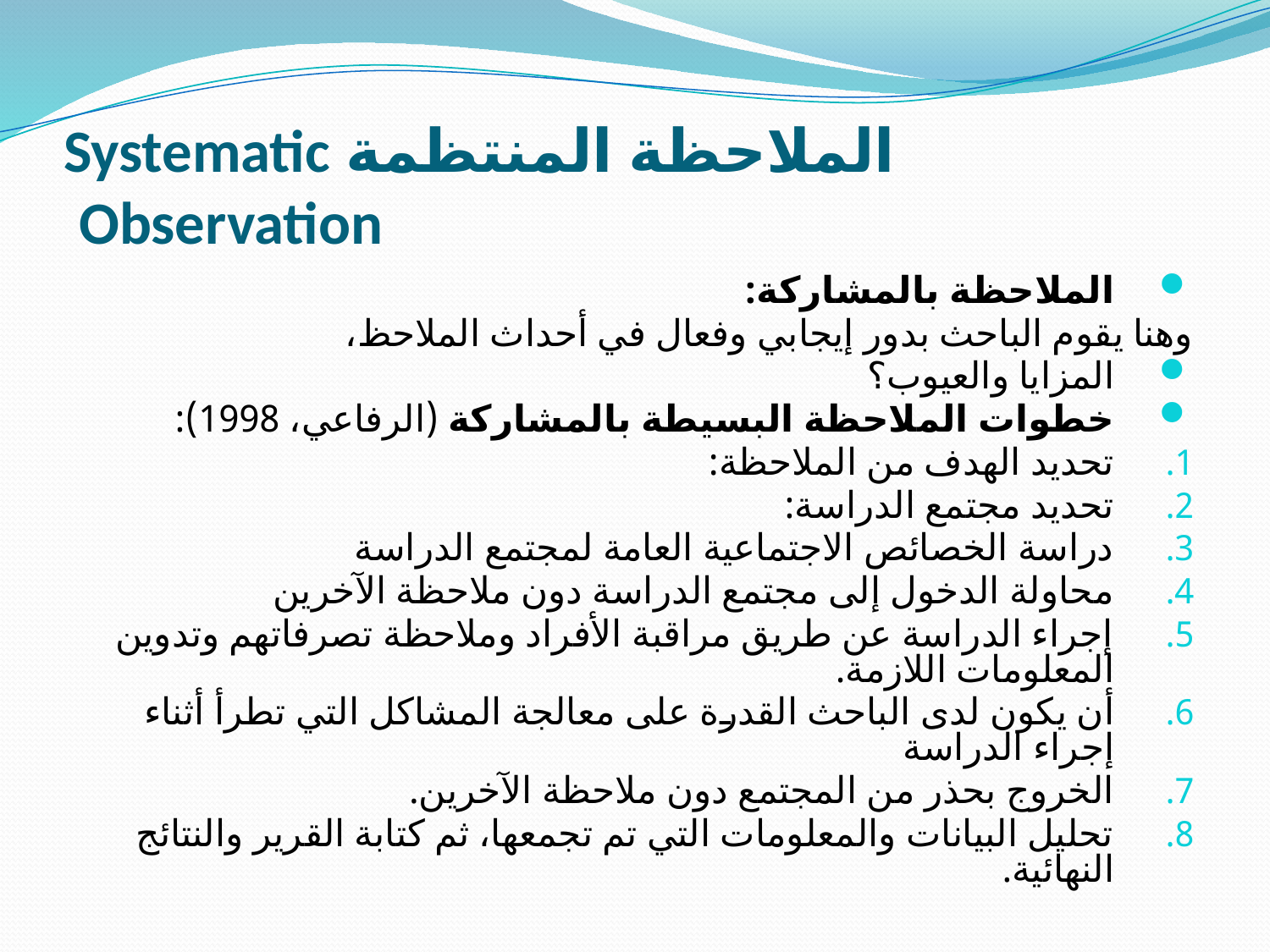

# الملاحظة المنتظمة Systematic Observation
الملاحظة بالمشاركة:
وهنا يقوم الباحث بدور إيجابي وفعال في أحداث الملاحظ،
المزايا والعيوب؟
خطوات الملاحظة البسيطة بالمشاركة (الرفاعي، 1998):
تحديد الهدف من الملاحظة:
تحديد مجتمع الدراسة:
دراسة الخصائص الاجتماعية العامة لمجتمع الدراسة
محاولة الدخول إلى مجتمع الدراسة دون ملاحظة الآخرين
إجراء الدراسة عن طريق مراقبة الأفراد وملاحظة تصرفاتهم وتدوين المعلومات اللازمة.
أن يكون لدى الباحث القدرة على معالجة المشاكل التي تطرأ أثناء إجراء الدراسة
الخروج بحذر من المجتمع دون ملاحظة الآخرين.
تحليل البيانات والمعلومات التي تم تجمعها، ثم كتابة القرير والنتائج النهائية.